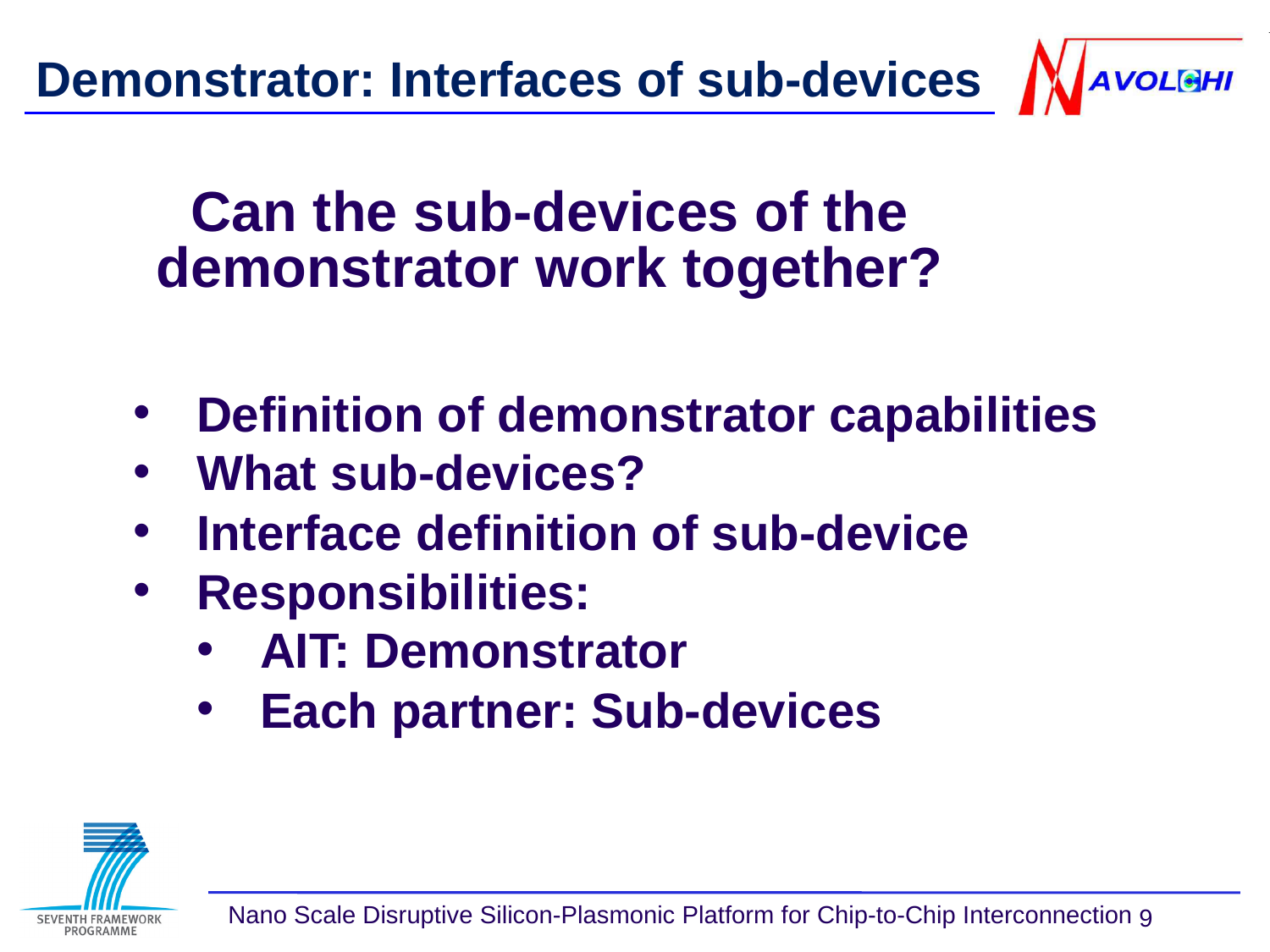

Demonstrator: Interfaces of sub-devices
Can the sub-devices of the demonstrator work together?
Definition of demonstrator capabilities
What sub-devices?
Interface definition of sub-device
Responsibilities:
AIT: Demonstrator
Each partner: Sub-devices